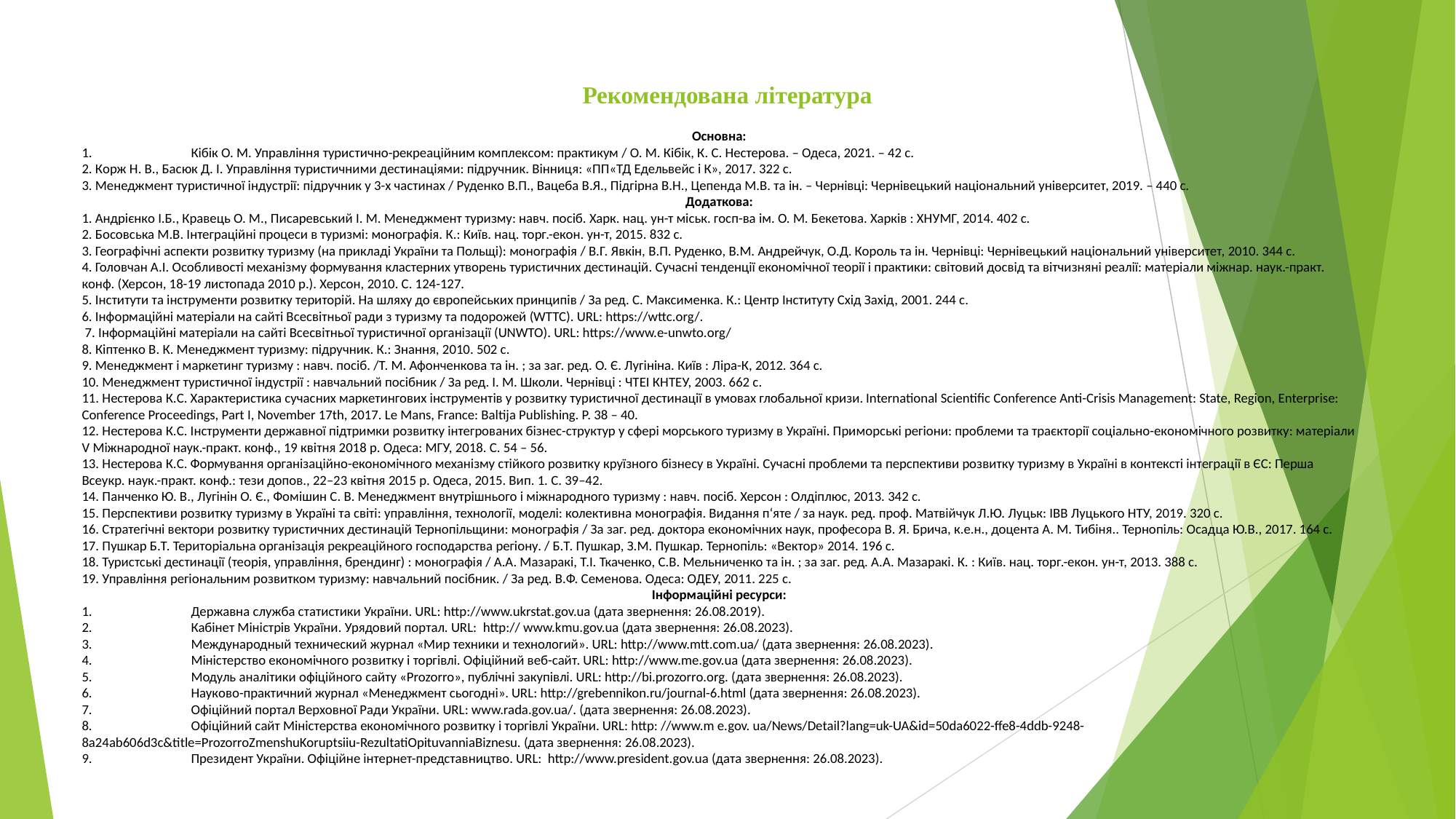

# Рекомендована література
Основна:
1.	Кібік О. М. Управління туристично-рекреаційним комплексом: практикум / О. М. Кібік, К. С. Нестерова. – Одеса, 2021. – 42 с.
2. Корж Н. В., Басюк Д. І. Управління туристичними дестинаціями: підручник. Вінниця: «ПП«ТД Едельвейс і К», 2017. 322 с.
3. Менеджмент туристичної індустрії: підручник у 3-х частинах / Руденко В.П., Вацеба В.Я., Підгірна В.Н., Цепенда М.В. та ін. – Чернівці: Чернівецький національний університет, 2019. – 440 с.
Додаткова:
1. Андрієнко І.Б., Кравець О. М., Писаревський І. М. Менеджмент туризму: навч. посіб. Харк. нац. ун-т міськ. госп-ва ім. О. М. Бекетова. Харків : ХНУМГ, 2014. 402 с.
2. Босовська М.В. Інтеграційні процеси в туризмі: монографія. К.: Київ. нац. торг.-екон. ун-т, 2015. 832 с.
3. Географічні аспекти розвитку туризму (на прикладі України та Польщі): монографія / В.Г. Явкін, В.П. Руденко, В.М. Андрейчук, О.Д. Король та ін. Чернівці: Чернівецький національний університет, 2010. 344 с.
4. Головчан А.І. Особливості механізму формування кластерних утворень туристичних дестинацій. Сучасні тенденції економічної теорії і практики: світовий досвід та вітчизняні реалії: матеріали міжнар. наук.-практ. конф. (Херсон, 18-19 листопада 2010 р.). Херсон, 2010. С. 124-127.
5. Інститути та інструменти розвитку територій. На шляху до європейських принципів / За ред. С. Максименка. К.: Центр Інституту Схід Захід, 2001. 244 с.
6. Інформаційні матеріали на сайті Всесвітньої ради з туризму та подорожей (WTTC). URL: https://wttc.org/.
 7. Інформаційні матеріали на сайті Всесвітньої туристичної організації (UNWTO). URL: https://www.e-unwto.org/
8. Кіптенко В. К. Менеджмент туризму: підручник. К.: Знання, 2010. 502 с.
9. Менеджмент і маркетинг туризму : навч. посіб. /Т. М. Афонченкова та ін. ; за заг. ред. О. Є. Лугініна. Київ : Ліра-К, 2012. 364 с.
10. Менеджмент туристичної індустрії : навчальний посібник / За ред. І. М. Школи. Чернівці : ЧТЕІ КНТЕУ, 2003. 662 с.
11. Нестерова К.С. Характеристика сучасних маркетингових інструментів у розвитку туристичної дестинації в умовах глобальної кризи. International Scientific Conference Anti-Crisis Management: State, Region, Enterprise: Conference Proceedings, Part I, November 17th, 2017. Le Mans, France: Baltija Publishing. Р. 38 – 40.
12. Нестерова К.С. Інструменти державної підтримки розвитку інтегрованих бізнес-структур у сфері морського туризму в Україні. Приморські регіони: проблеми та траєкторії соціально-економічного розвитку: матеріали V Міжнародної наук.-практ. конф., 19 квітня 2018 р. Одеса: МГУ, 2018. С. 54 – 56.
13. Нестерова К.С. Формування організаційно-економічного механізму стійкого розвитку круїзного бізнесу в Україні. Сучасні проблеми та перспективи розвитку туризму в Україні в контексті інтеграції в ЄС: Перша Всеукр. наук.-практ. конф.: тези допов., 22–23 квітня 2015 р. Одеса, 2015. Вип. 1. С. 39–42.
14. Панченко Ю. В., Лугінін О. Є., Фомішин С. В. Менеджмент внутрішнього і міжнародного туризму : навч. посіб. Херсон : Олдіплюс, 2013. 342 с.
15. Перспективи розвитку туризму в Україні та світі: управління, технології, моделі: колективна монографія. Видання п‘яте / за наук. ред. проф. Матвійчук Л.Ю. Луцьк: ІВВ Луцького НТУ, 2019. 320 с.
16. Стратегічні вектори розвитку туристичних дестинацій Тернопільщини: монографія / За заг. ред. доктора економічних наук, професора В. Я. Брича, к.е.н., доцента А. М. Тибіня.. Тернопіль: Осадца Ю.В., 2017. 164 с.
17. Пушкар Б.Т. Територіальна організація рекреаційного господарства регіону. / Б.Т. Пушкар, З.М. Пушкар. Тернопіль: «Вектор» 2014. 196 с.
18. Туристські дестинації (теорія, управління, брендинг) : монографія / А.А. Мазаракі, Т.І. Ткаченко, С.В. Мельниченко та ін. ; за заг. ред. А.А. Мазаракі. К. : Київ. нац. торг.-екон. ун-т, 2013. 388 с.
19. Управління регіональним розвитком туризму: навчальний посібник. / За ред. В.Ф. Семенова. Одеса: ОДЕУ, 2011. 225 с.
Інформаційні ресурси:
1.	Державна служба статистики України. URL: http://www.ukrstat.gov.ua (дата звернення: 26.08.2019).
2.	Кабінет Міністрів України. Урядовий портал. URL:  http:// www.kmu.gov.ua (дата звернення: 26.08.2023).
3.	Международный технический журнал «Мир техники и технологий». URL: http://www.mtt.com.ua/ (дата звернення: 26.08.2023).
4.	Міністерство економічного розвитку і торгівлі. Офіційний веб-сайт. URL: http://www.me.gov.ua (дата звернення: 26.08.2023).
5.	Модуль аналітики офіційного сайту «Prozorro», публічні закупівлі. URL: http://bi.prozorro.org. (дата звернення: 26.08.2023).
6.	Науково-практичний журнал «Менеджмент сьогодні». URL: http://grebennikon.ru/journal-6.html (дата звернення: 26.08.2023).
7.	Офіційний портал Верховної Ради України. URL: www.rada.gov.ua/. (дата звернення: 26.08.2023).
8.	Офіційний сайт Міністерства економічного розвитку і торгівлі України. URL: http: //www.m e.gov. ua/News/Detail?lang=uk-UA&id=50da6022-ffe8-4ddb-9248-8a24ab606d3c&title=ProzorroZmenshuKoruptsiiu-RezultatiOpituvanniaBiznesu. (дата звернення: 26.08.2023).
9.	Президент України. Офіційне інтернет-представництво. URL:  http://www.president.gov.ua (дата звернення: 26.08.2023).